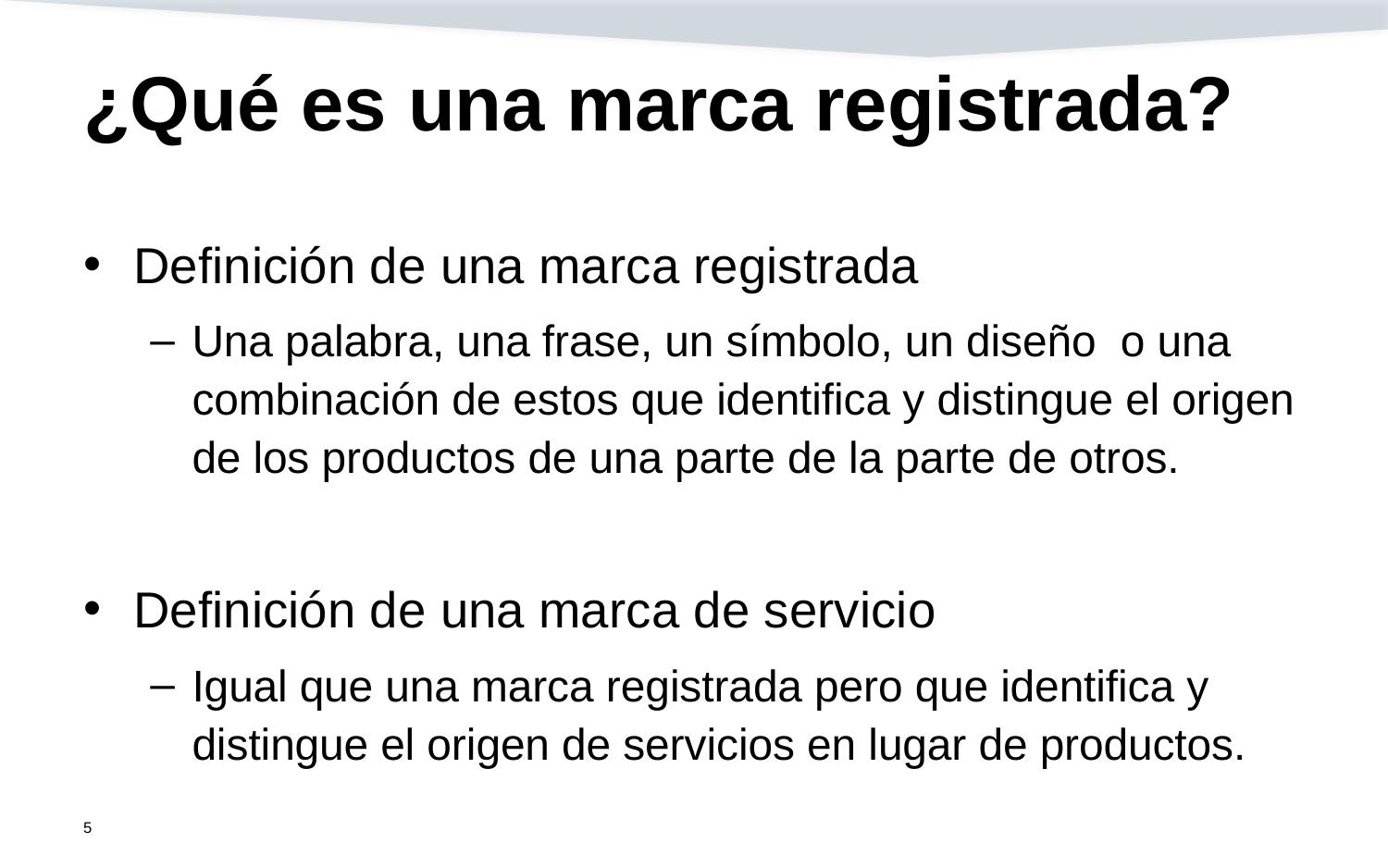

# ¿Qué es una marca registrada?
Definición de una marca registrada
Una palabra, una frase, un símbolo, un diseño  o una combinación de estos que identifica y distingue el origen de los productos de una parte de la parte de otros.

Definición de una marca de servicio
Igual que una marca registrada pero que identifica y distingue el origen de servicios en lugar de productos.

5